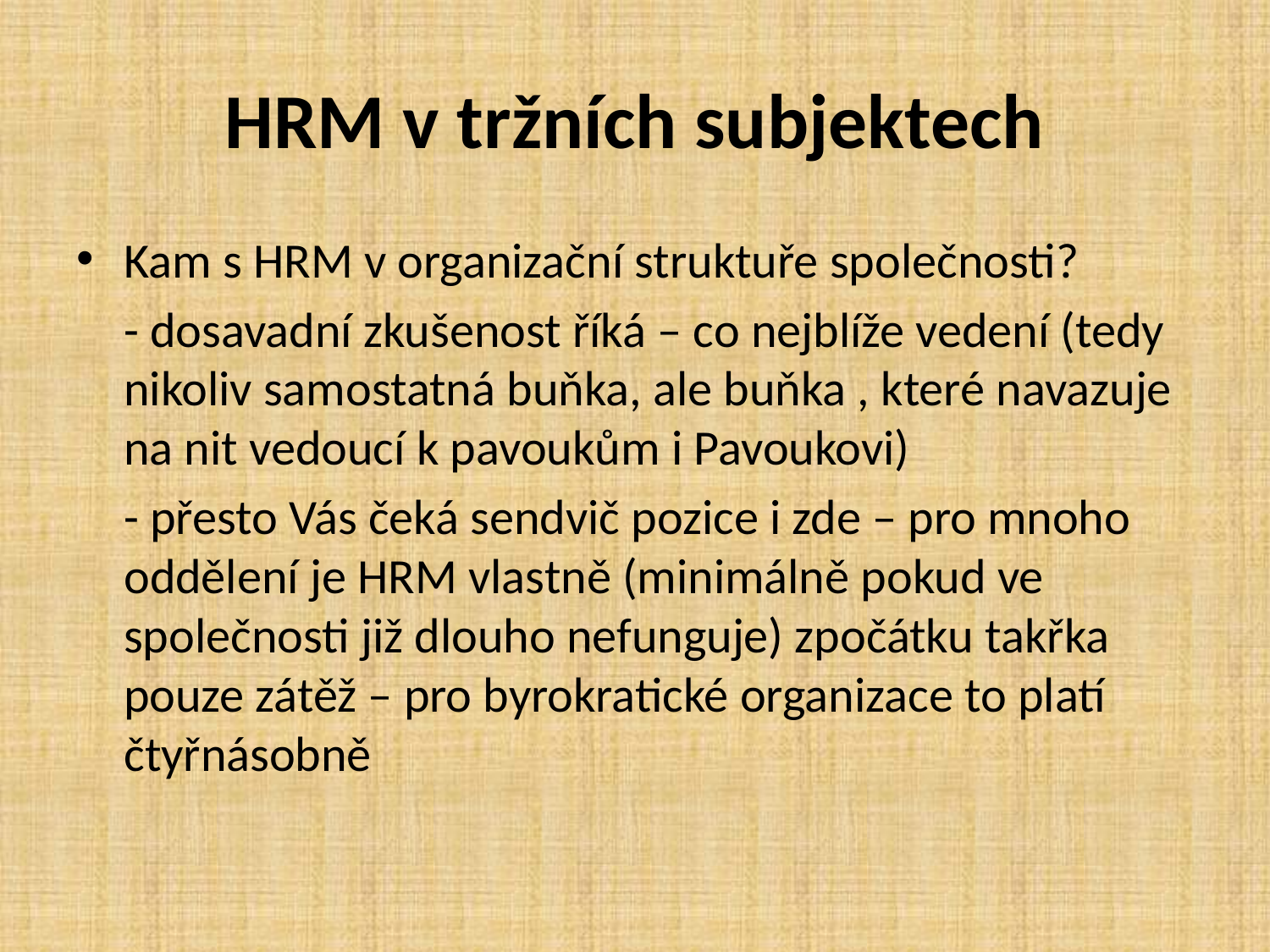

# HRM v tržních subjektech
Kam s HRM v organizační struktuře společnosti?
	- dosavadní zkušenost říká – co nejblíže vedení (tedy nikoliv samostatná buňka, ale buňka , které navazuje na nit vedoucí k pavoukům i Pavoukovi)
	- přesto Vás čeká sendvič pozice i zde – pro mnoho oddělení je HRM vlastně (minimálně pokud ve společnosti již dlouho nefunguje) zpočátku takřka pouze zátěž – pro byrokratické organizace to platí čtyřnásobně